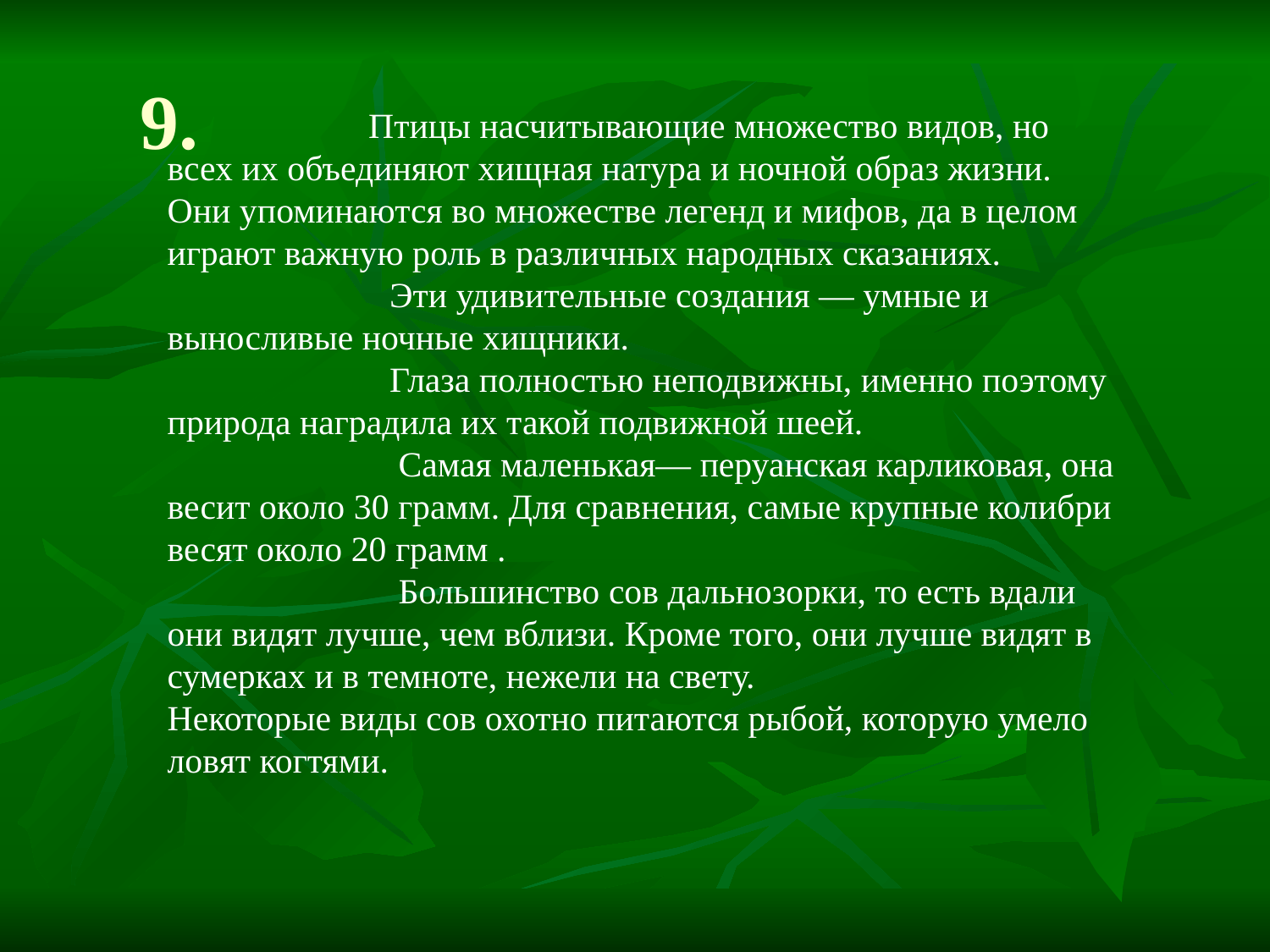

# 9.
                         Птицы насчитывающие множество видов, но всех их объединяют хищная натура и ночной образ жизни. Они упоминаются во множестве легенд и мифов, да в целом играют важную роль в различных народных сказаниях.
                         Эти удивительные создания — умные и выносливые ночные хищники.
                         Глаза полностью неподвижны, именно поэтому природа наградила их такой подвижной шеей.
                          Самая маленькая— перуанская карликовая, она весит около 30 грамм. Для сравнения, самые крупные колибри весят около 20 грамм .
                          Большинство сов дальнозорки, то есть вдали они видят лучше, чем вблизи. Кроме того, они лучше видят в сумерках и в темноте, нежели на свету.
Некоторые виды сов охотно питаются рыбой, которую умело ловят когтями.